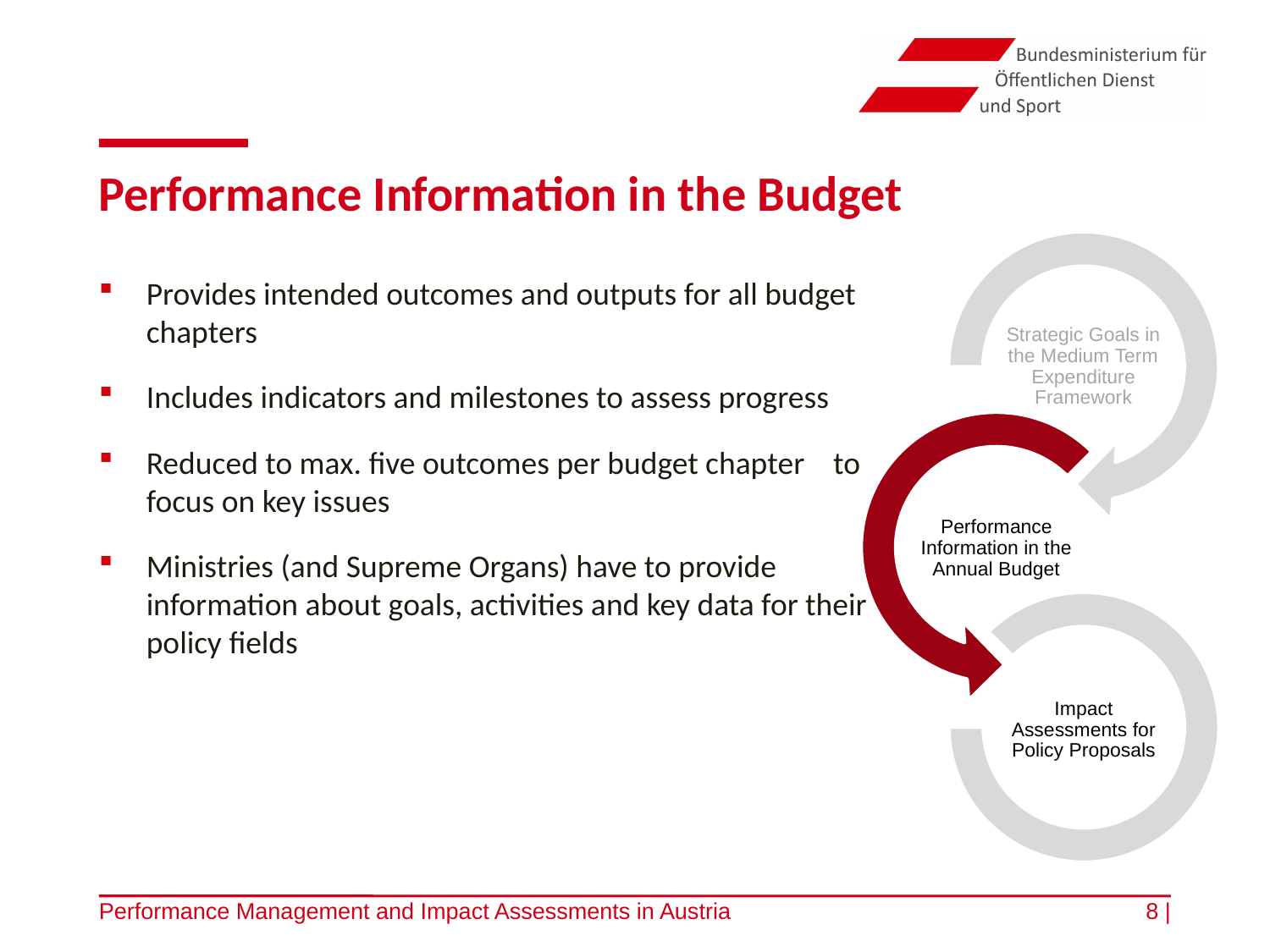

Strategic Goals in the Medium Term Expenditure Framework
Performance Information in the Annual Budget
Impact Assessments for Policy Proposals
# Performance Information in the Budget
Provides intended outcomes and outputs for all budget chapters
Includes indicators and milestones to assess progress
Reduced to max. five outcomes per budget chapter    to focus on key issues
Ministries (and Supreme Organs) have to provide information about goals, activities and key data for their policy fields

Performance Management and Impact Assessments in Austria
8 |